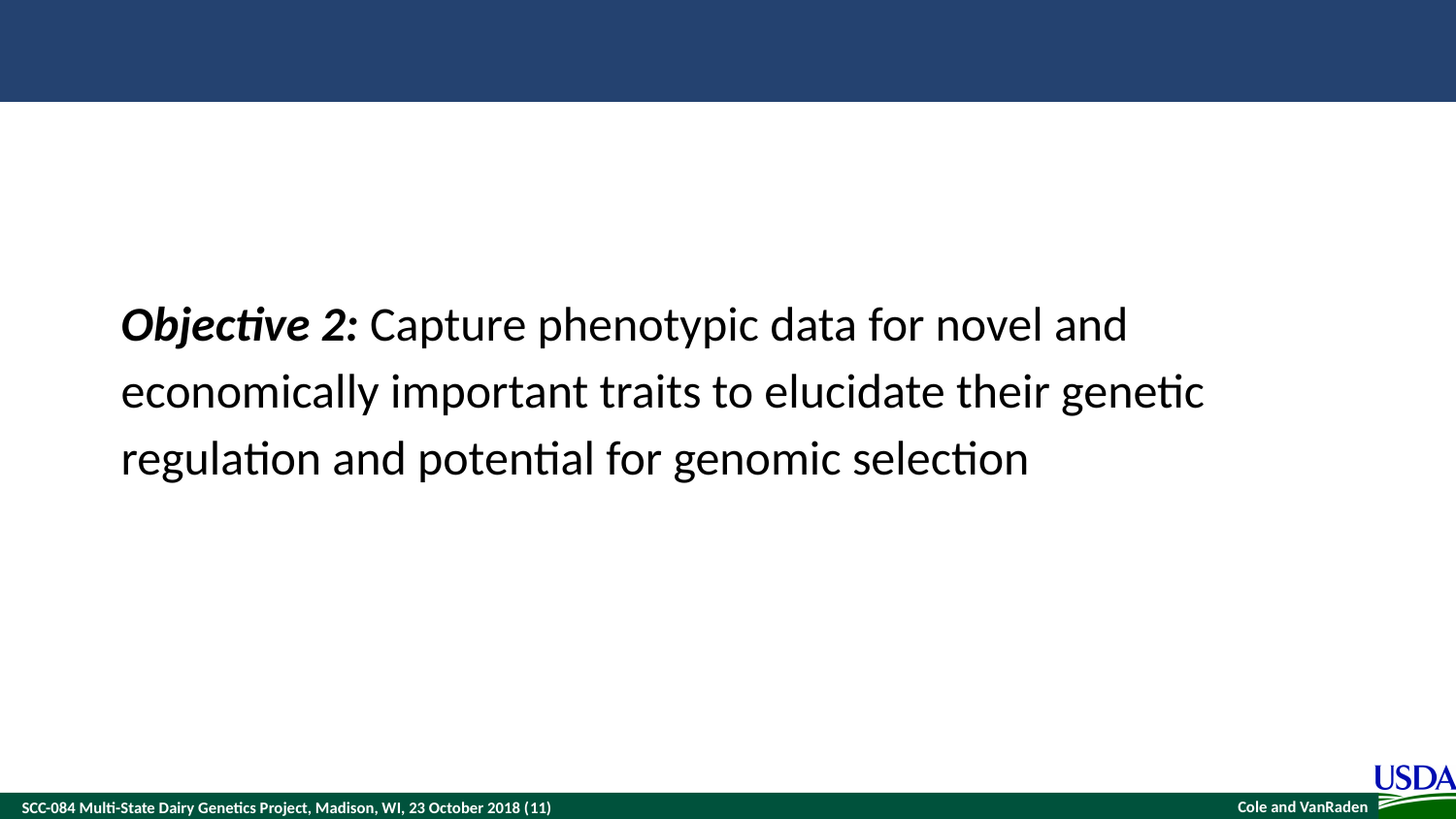

Objective 2: Capture phenotypic data for novel and economically important traits to elucidate their genetic regulation and potential for genomic selection